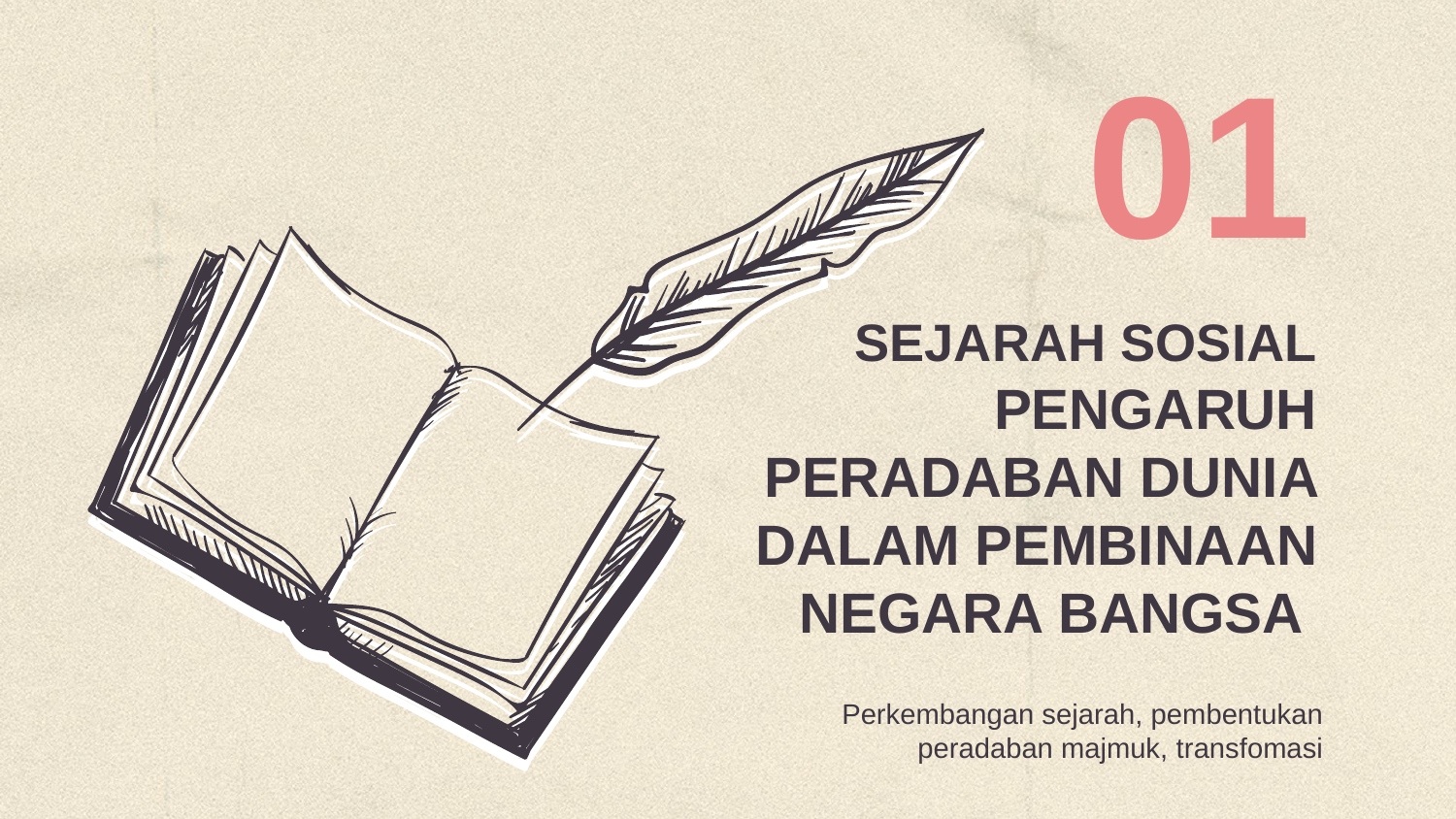

01

# SEJARAH SOSIAL PENGARUH PERADABAN DUNIA DALAM PEMBINAAN NEGARA BANGSA
Perkembangan sejarah, pembentukan peradaban majmuk, transfomasi